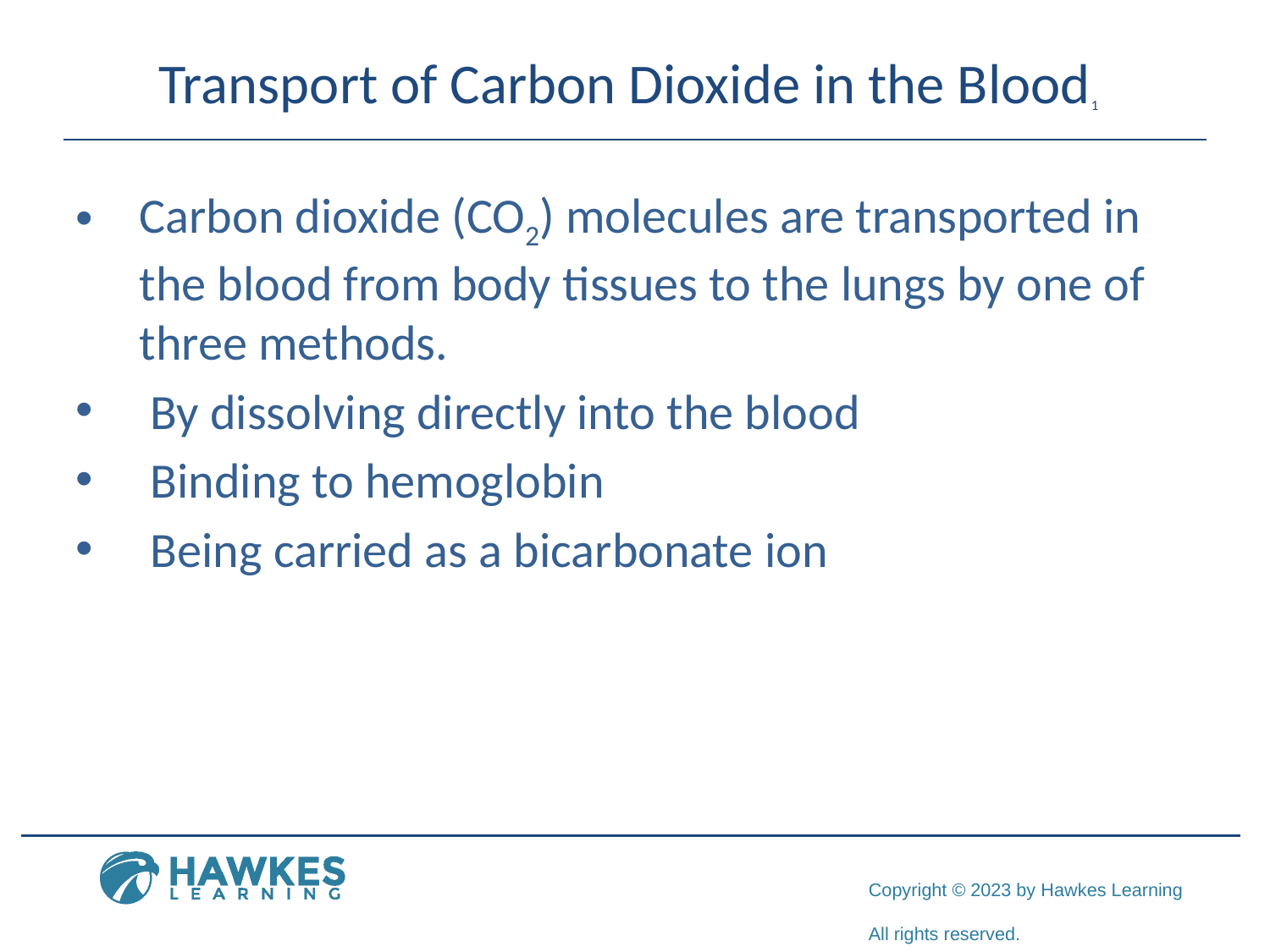

# Transport of Carbon Dioxide in the Blood1
Carbon dioxide (CO2) molecules are transported in the blood from body tissues to the lungs by one of three methods.
 By dissolving directly into the blood
 Binding to hemoglobin
 Being carried as a bicarbonate ion